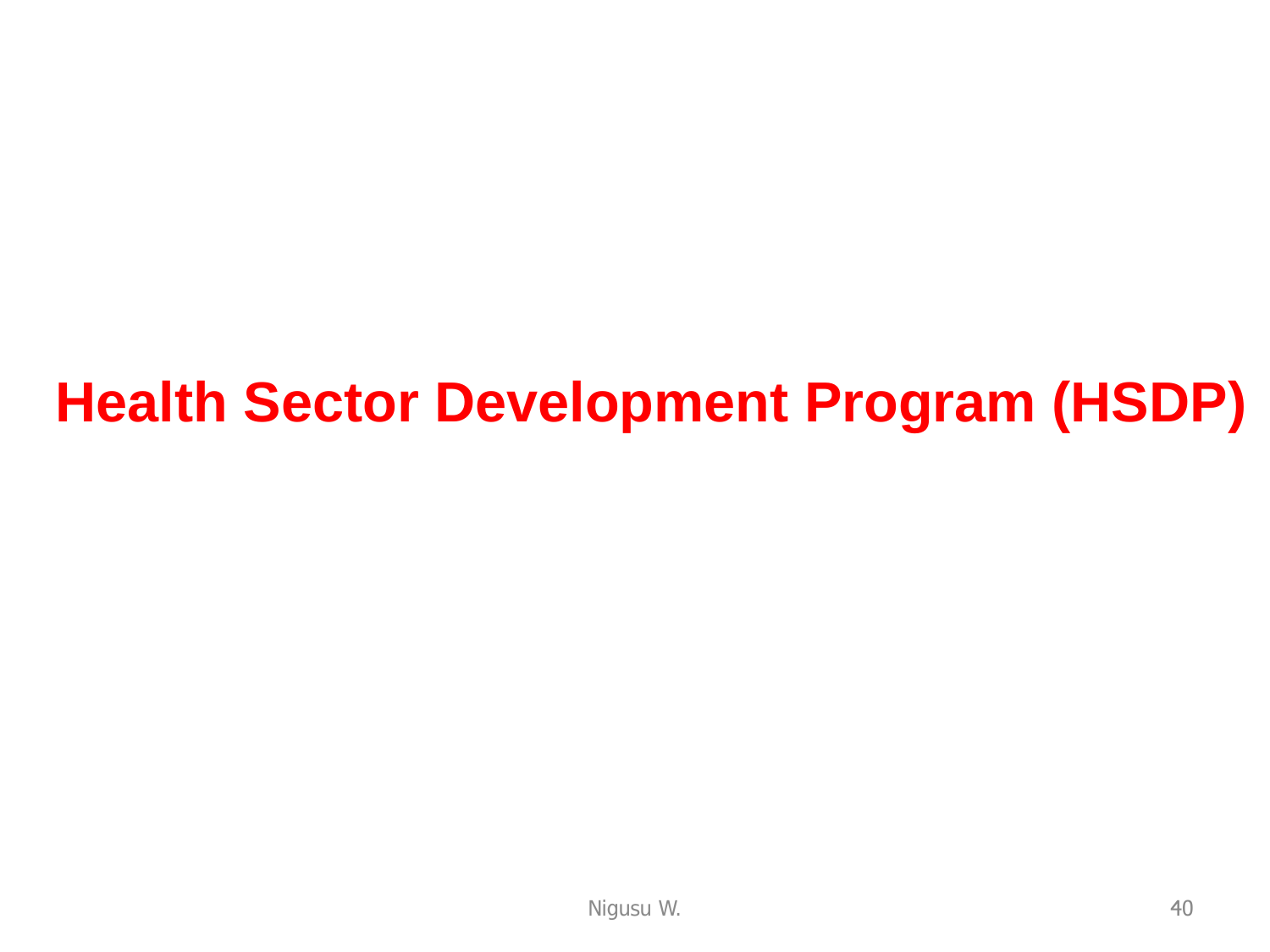

Health Sector Development Program (HSDP)
Nigusu W.
40